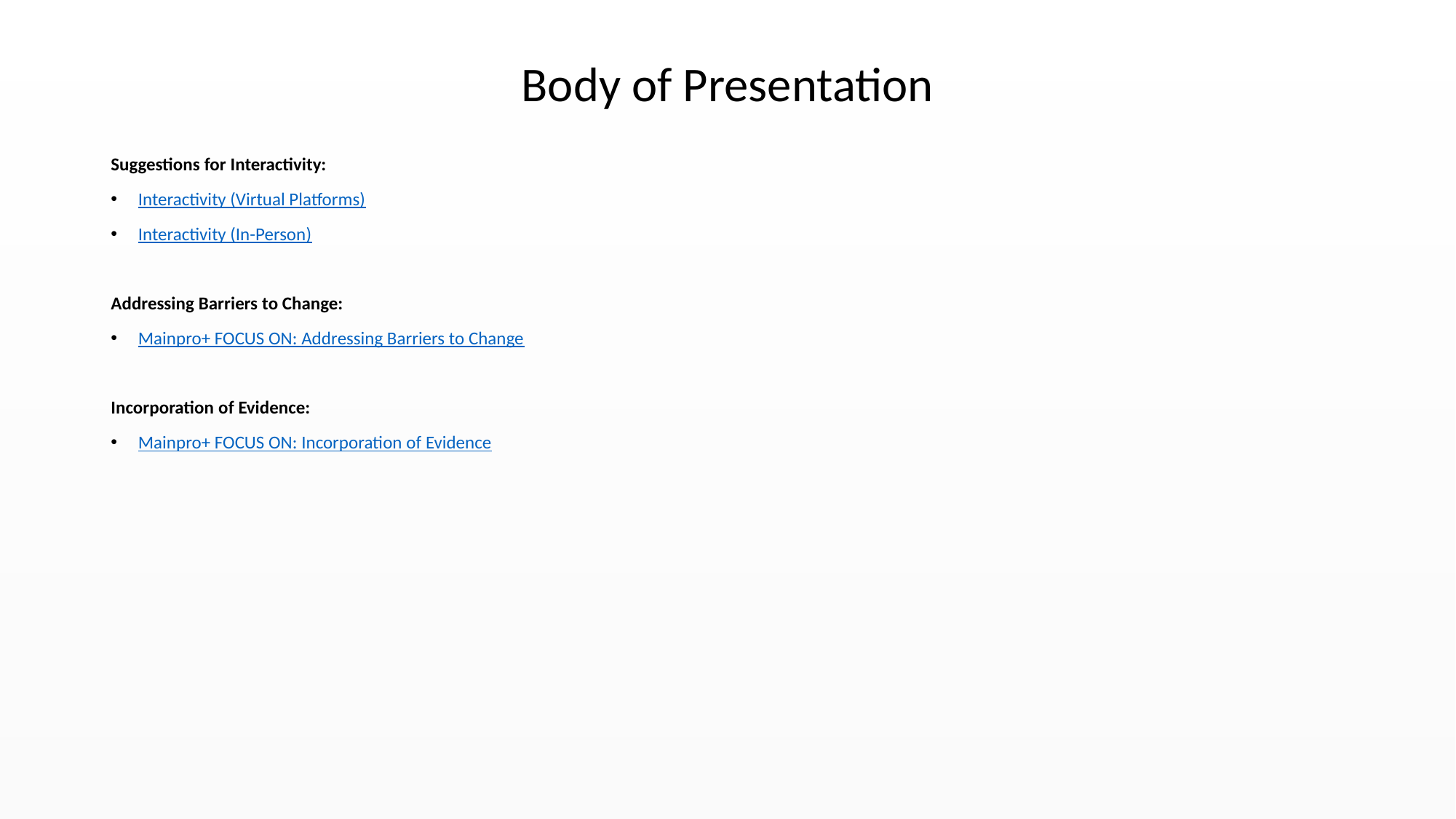

# Body of Presentation
Suggestions for Interactivity:
Interactivity (Virtual Platforms)
Interactivity (In-Person)

Addressing Barriers to Change:
Mainpro+ FOCUS ON: Addressing Barriers to Change

Incorporation of Evidence:
Mainpro+ FOCUS ON: Incorporation of Evidence